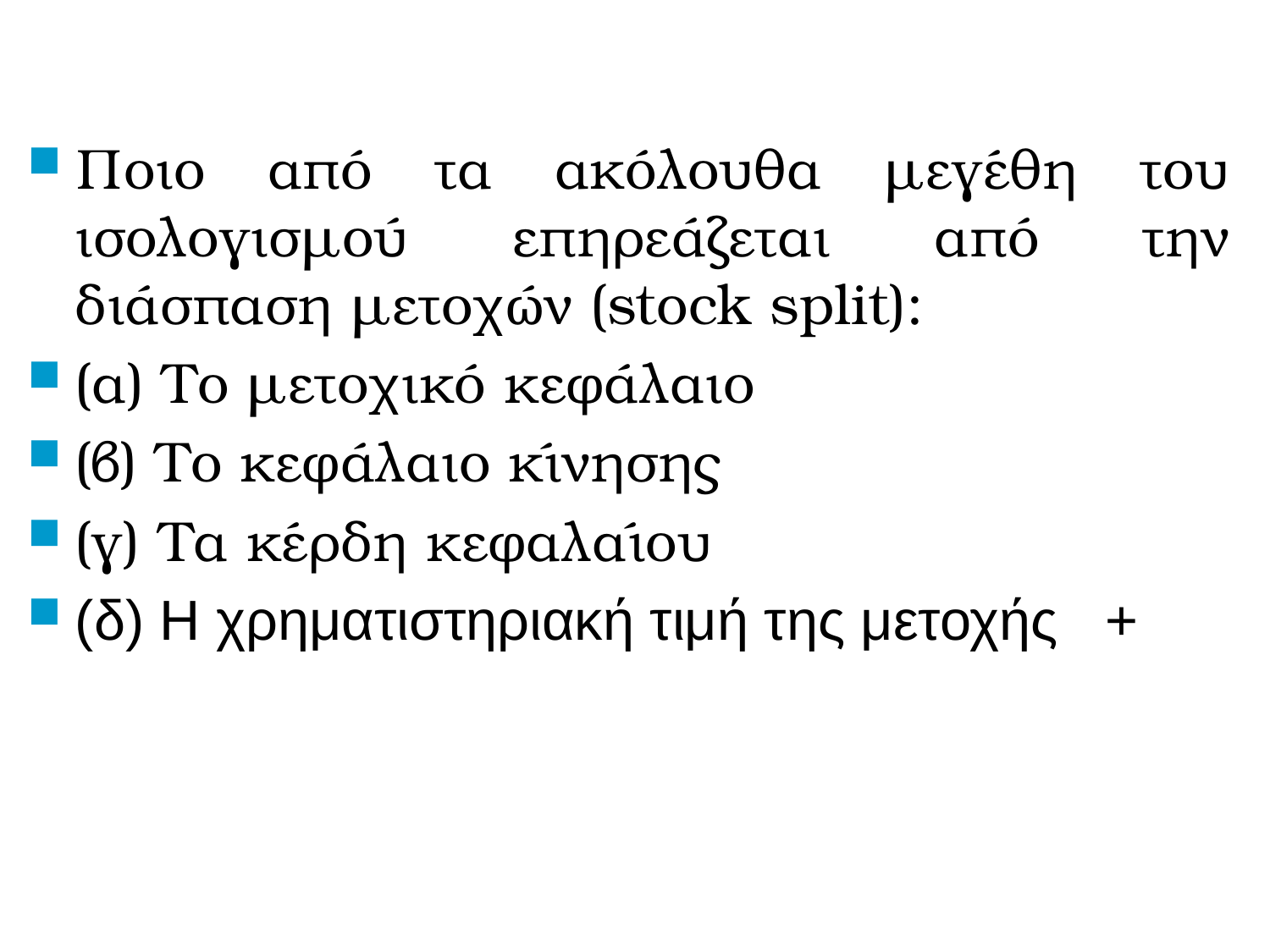

# Ποιο από τα ακόλουθα μεγέθη του ισολογισμού επηρεάζεται από την διάσπαση μετοχών (stock split):
(α) Το μετοχικό κεφάλαιο
(β) Το κεφάλαιο κίνησης
(γ) Τα κέρδη κεφαλαίου
(δ) Η χρηματιστηριακή τιμή της μετοχής   +